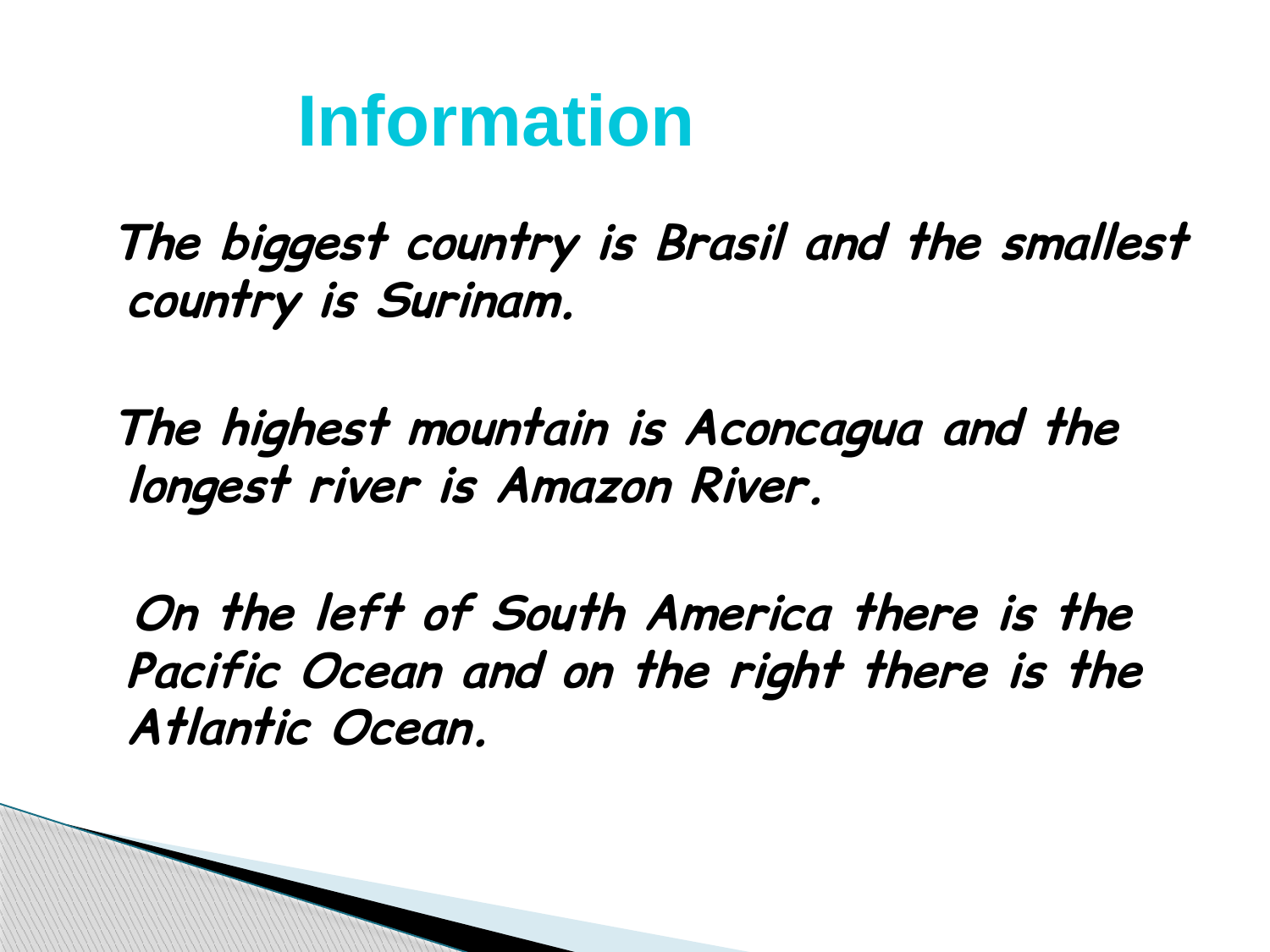

# Information
 The biggest country is Brasil and the smallest country is Surinam.

 The highest mountain is Aconcagua and the longest river is Amazon River.

  On the left of South America there is the Pacific Ocean and on the right there is the Atlantic Ocean.